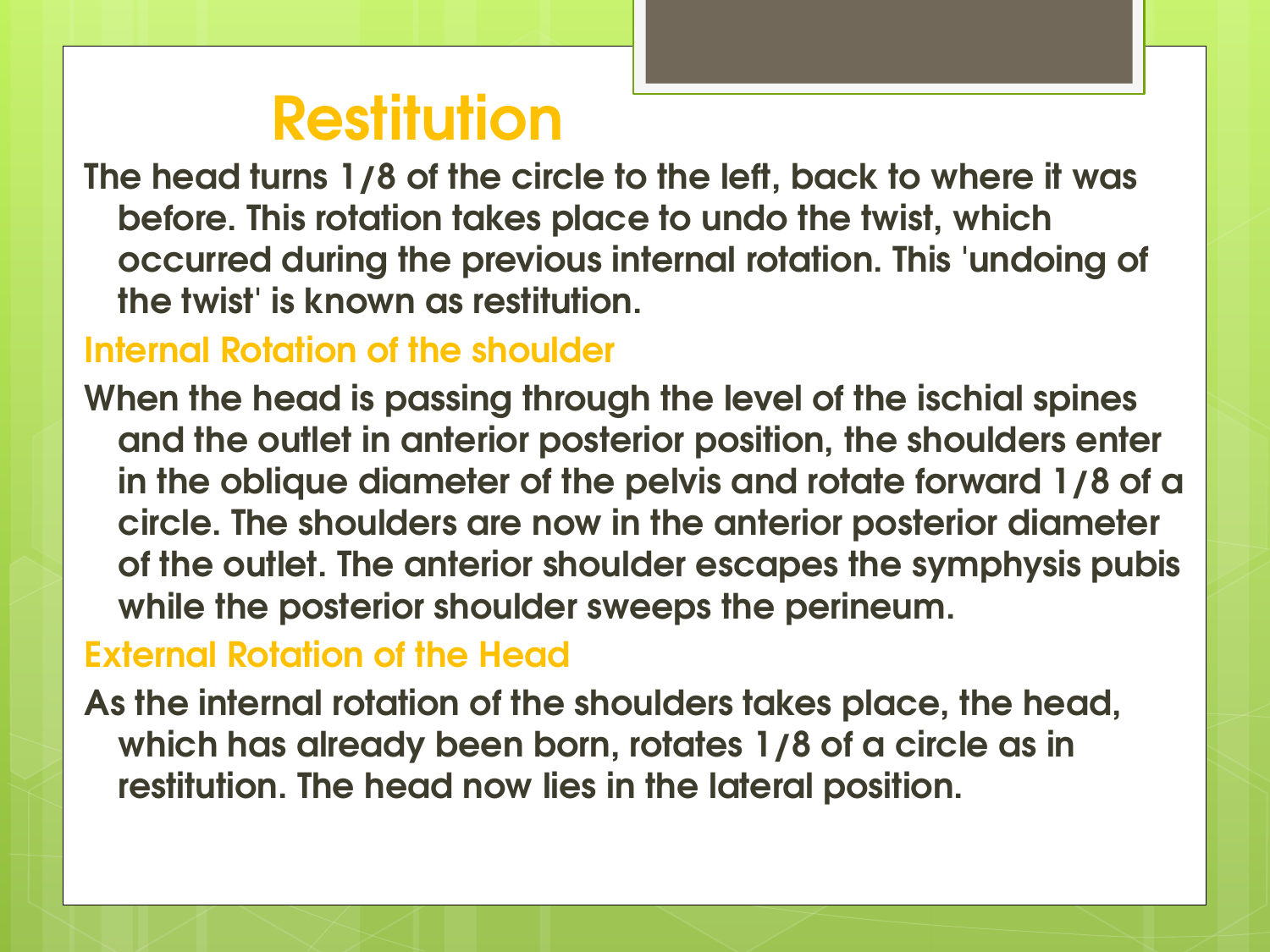

# Restitution
The head turns 1/8 of the circle to the left, back to where it was before. This rotation takes place to undo the twist, which occurred during the previous internal rotation. This 'undoing of the twist' is known as restitution.
Internal Rotation of the shoulder
When the head is passing through the level of the ischial spines and the outlet in anterior posterior position, the shoulders enter in the oblique diameter of the pelvis and rotate forward 1/8 of a circle. The shoulders are now in the anterior posterior diameter of the outlet. The anterior shoulder escapes the symphysis pubis while the posterior shoulder sweeps the perineum.
External Rotation of the Head
As the internal rotation of the shoulders takes place, the head, which has already been born, rotates 1/8 of a circle as in restitution. The head now lies in the lateral position.